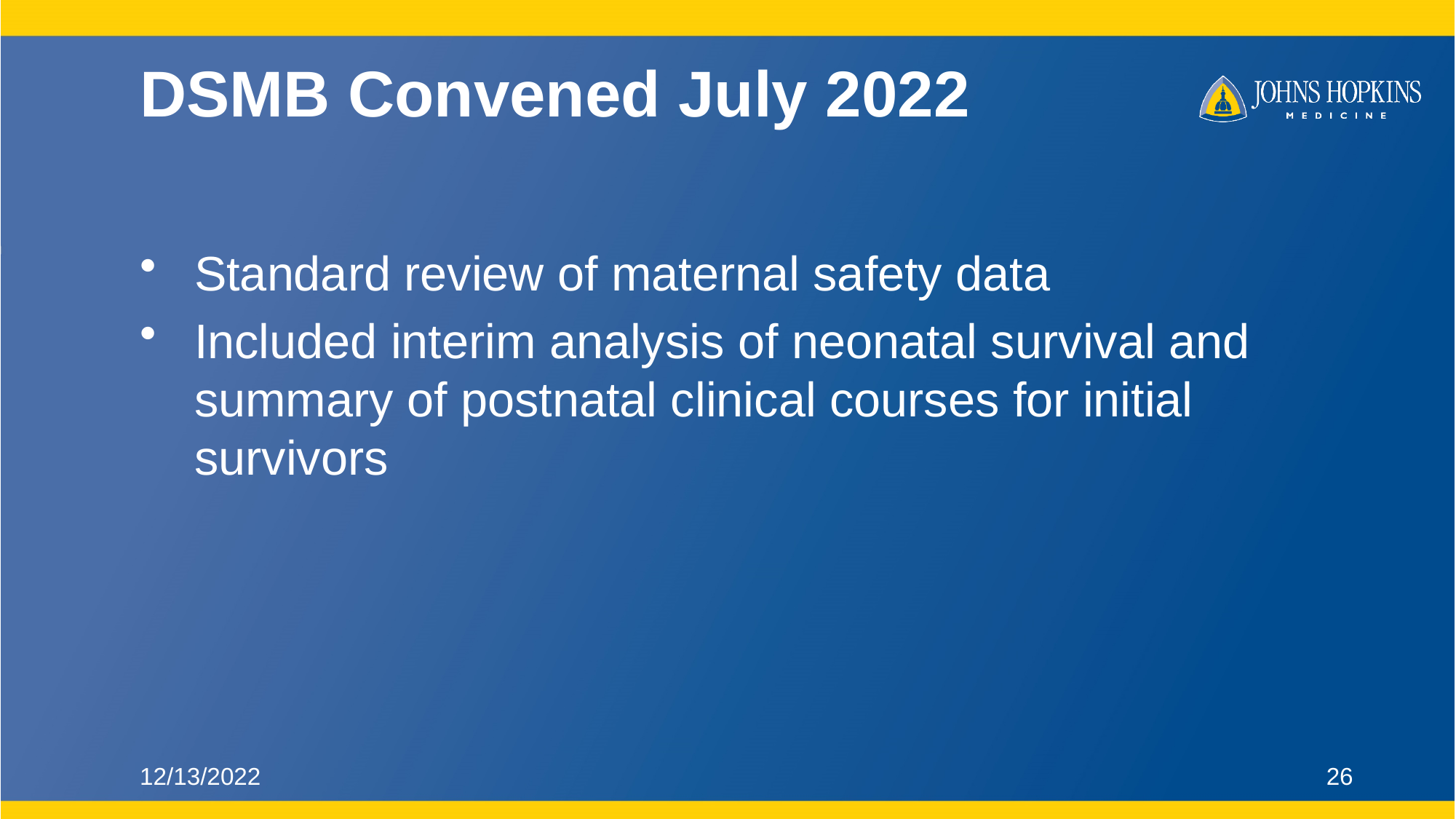

# DSMB Convened July 2022
Standard review of maternal safety data
Included interim analysis of neonatal survival and summary of postnatal clinical courses for initial survivors

12/13/2022

26